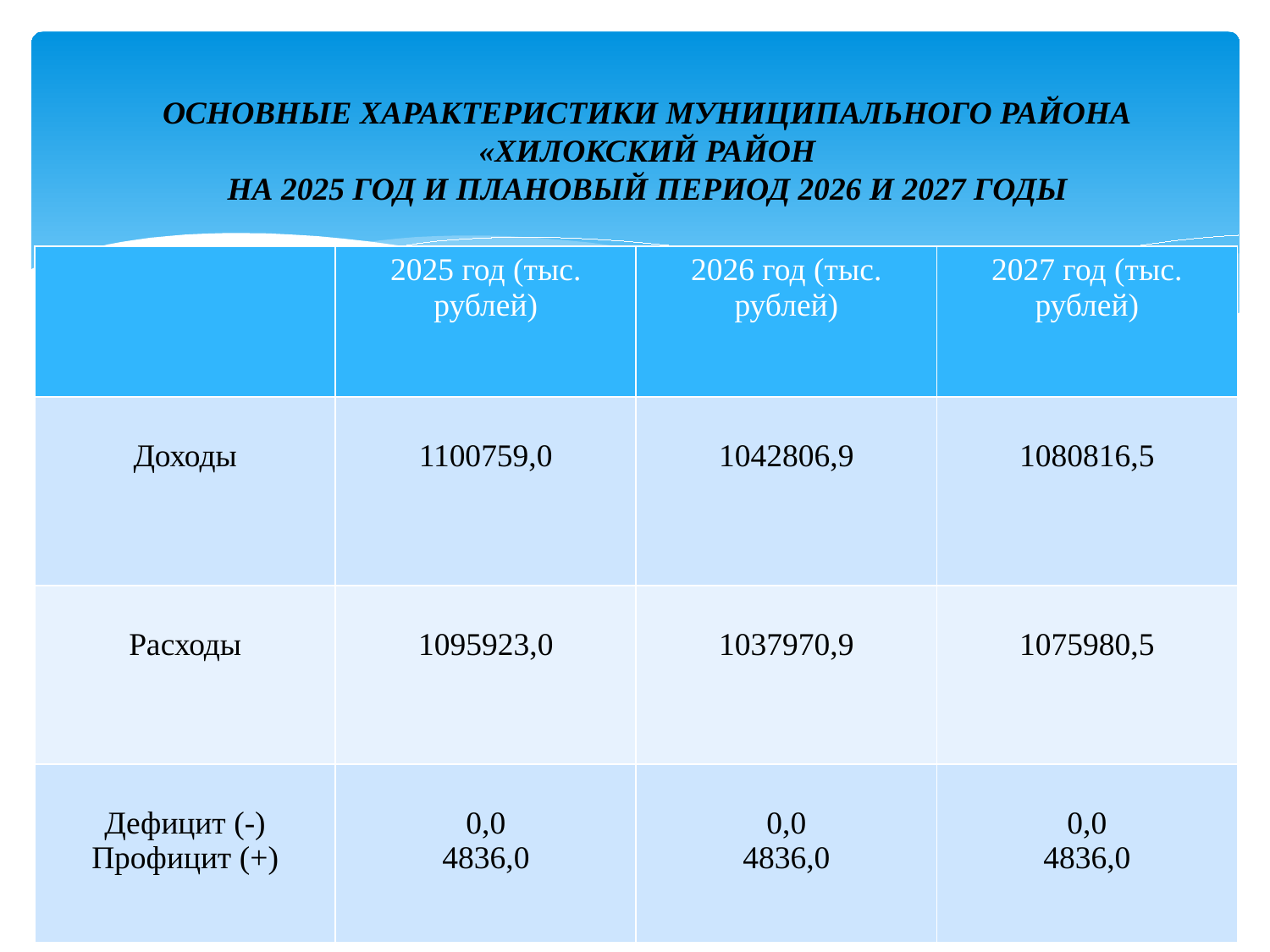

ОСНОВНЫЕ ХАРАКТЕРИСТИКИ МУНИЦИПАЛЬНОГО РАЙОНА «ХИЛОКСКИЙ РАЙОН
НА 2025 ГОД И ПЛАНОВЫЙ ПЕРИОД 2026 И 2027 ГОДЫ
|  | 2025 год (тыс. рублей) | 2026 год (тыс. рублей) | 2027 год (тыс. рублей) |
| --- | --- | --- | --- |
| Доходы | 1100759,0 | 1042806,9 | 1080816,5 |
| Расходы | 1095923,0 | 1037970,9 | 1075980,5 |
| Дефицит (-) Профицит (+) | 0,0 4836,0 | 0,0 4836,0 | 0,0 4836,0 |